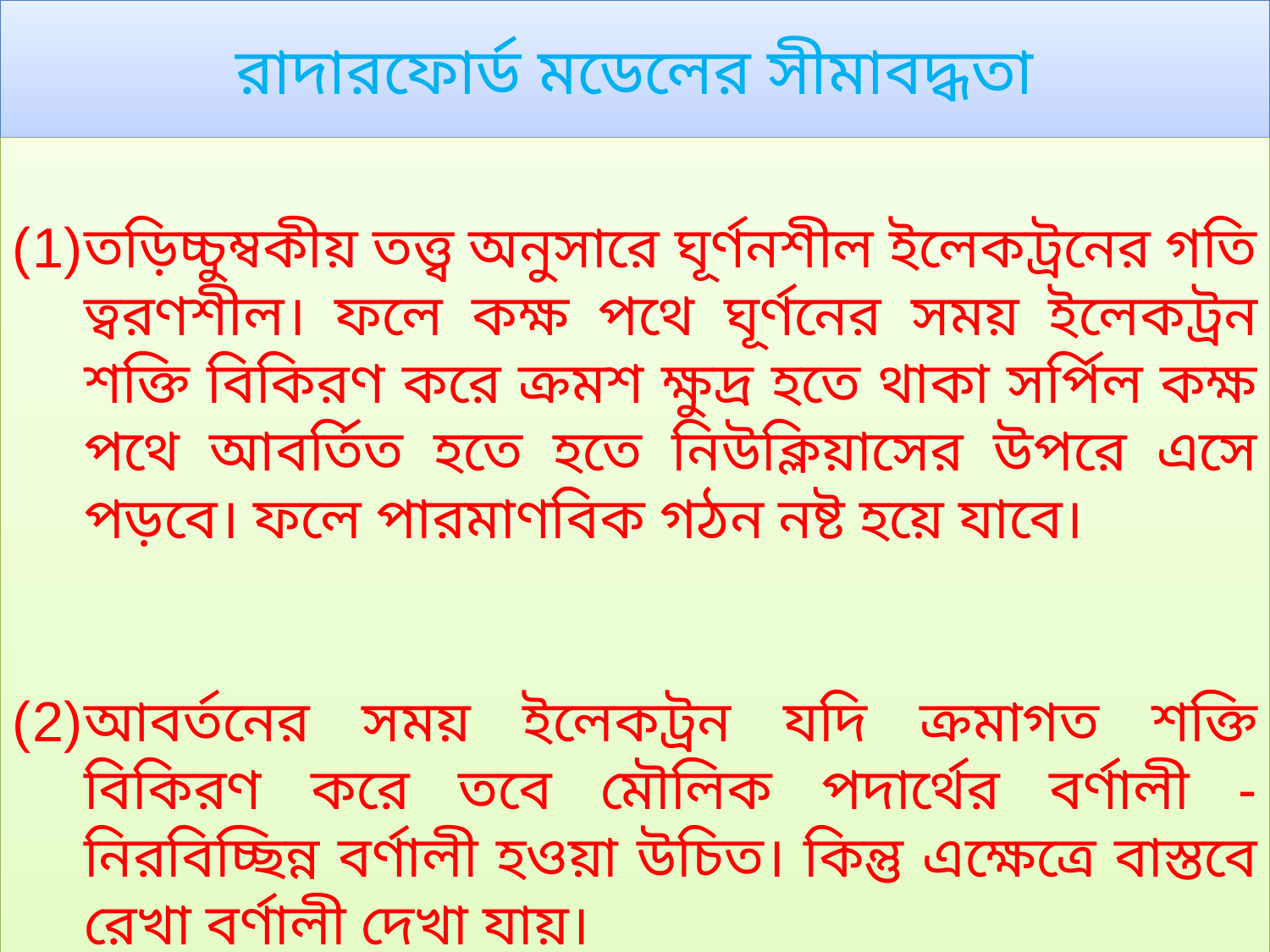

# রাদারফোর্ড মডেলের সীমাবদ্ধতা

তড়িচ্চুম্বকীয় তত্ত্ব অনুসারে ঘূর্ণনশীল ইলেকট্রনের গতি ত্বরণশীল। ফলে কক্ষ পথে ঘূর্ণনের সময় ইলেকট্রন শক্তি বিকিরণ করে ক্রমশ ক্ষুদ্র হতে থাকা সর্পিল কক্ষ পথে আবর্তিত হতে হতে নিউক্লিয়াসের উপরে এসে পড়বে। ফলে পারমাণবিক গঠন নষ্ট হয়ে যাবে।

আবর্তনের সময় ইলেকট্রন যদি ক্রমাগত শক্তি বিকিরণ করে তবে মৌলিক পদার্থের বর্ণালী - নিরবিচ্ছিন্ন বর্ণালী হওয়া উচিত। কিন্তু এক্ষেত্রে বাস্তবে রেখা বর্ণালী দেখা যায়।